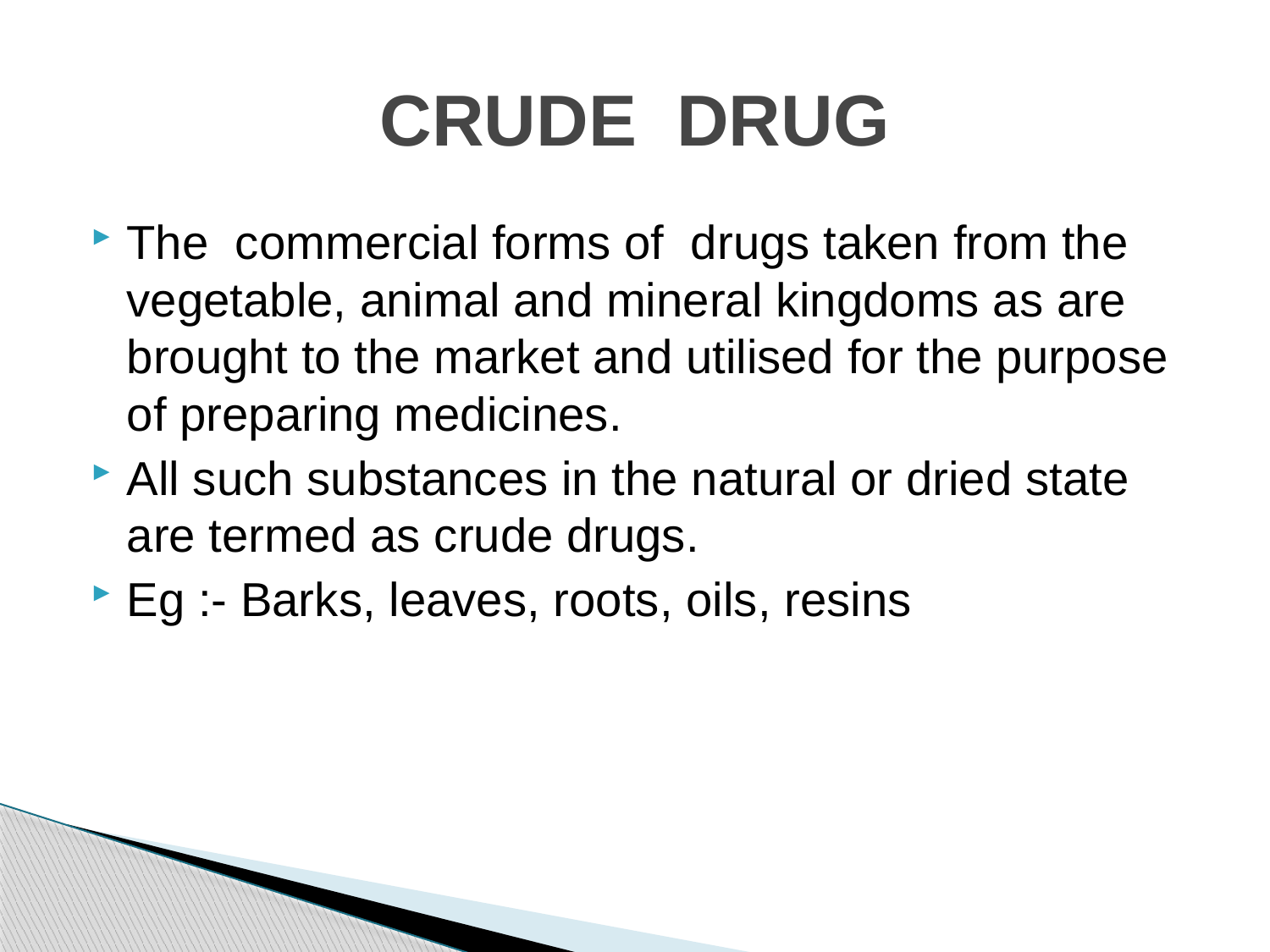

# CRUDE  DRUG
The  commercial forms of  drugs taken from the  vegetable, animal and mineral kingdoms as are brought to the market and utilised for the purpose of preparing medicines.
All such substances in the natural or dried state are termed as crude drugs.
Eg :- Barks, leaves, roots, oils, resins